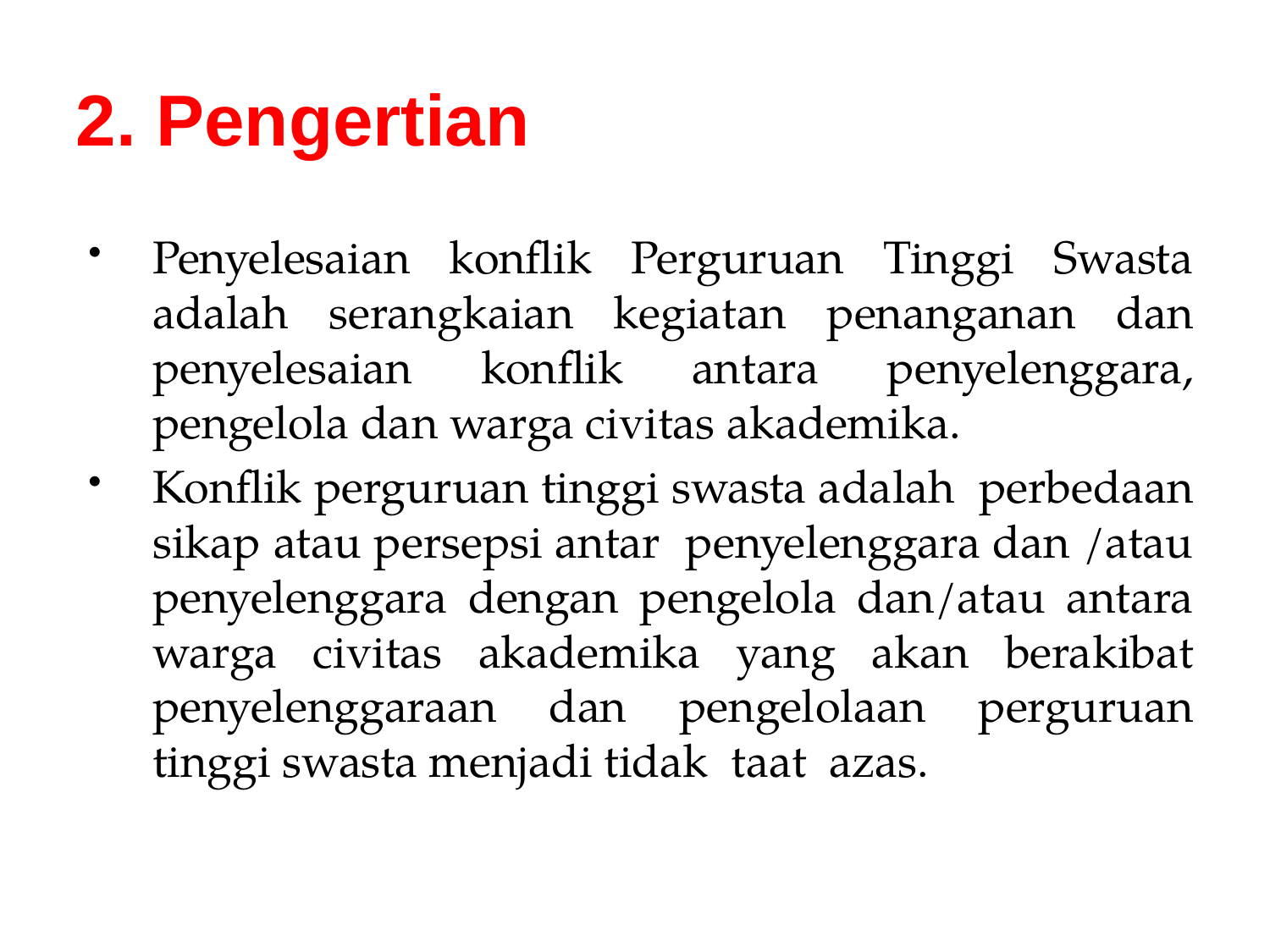

# 2. Pengertian
Penyelesaian konflik Perguruan Tinggi Swasta adalah serangkaian kegiatan penanganan dan penyelesaian konflik antara penyelenggara, pengelola dan warga civitas akademika.
Konflik perguruan tinggi swasta adalah  perbedaan sikap atau persepsi antar  penyelenggara dan /atau penyelenggara dengan pengelola dan/atau antara warga civitas akademika yang akan berakibat penyelenggaraan dan pengelolaan perguruan tinggi swasta menjadi tidak  taat  azas.